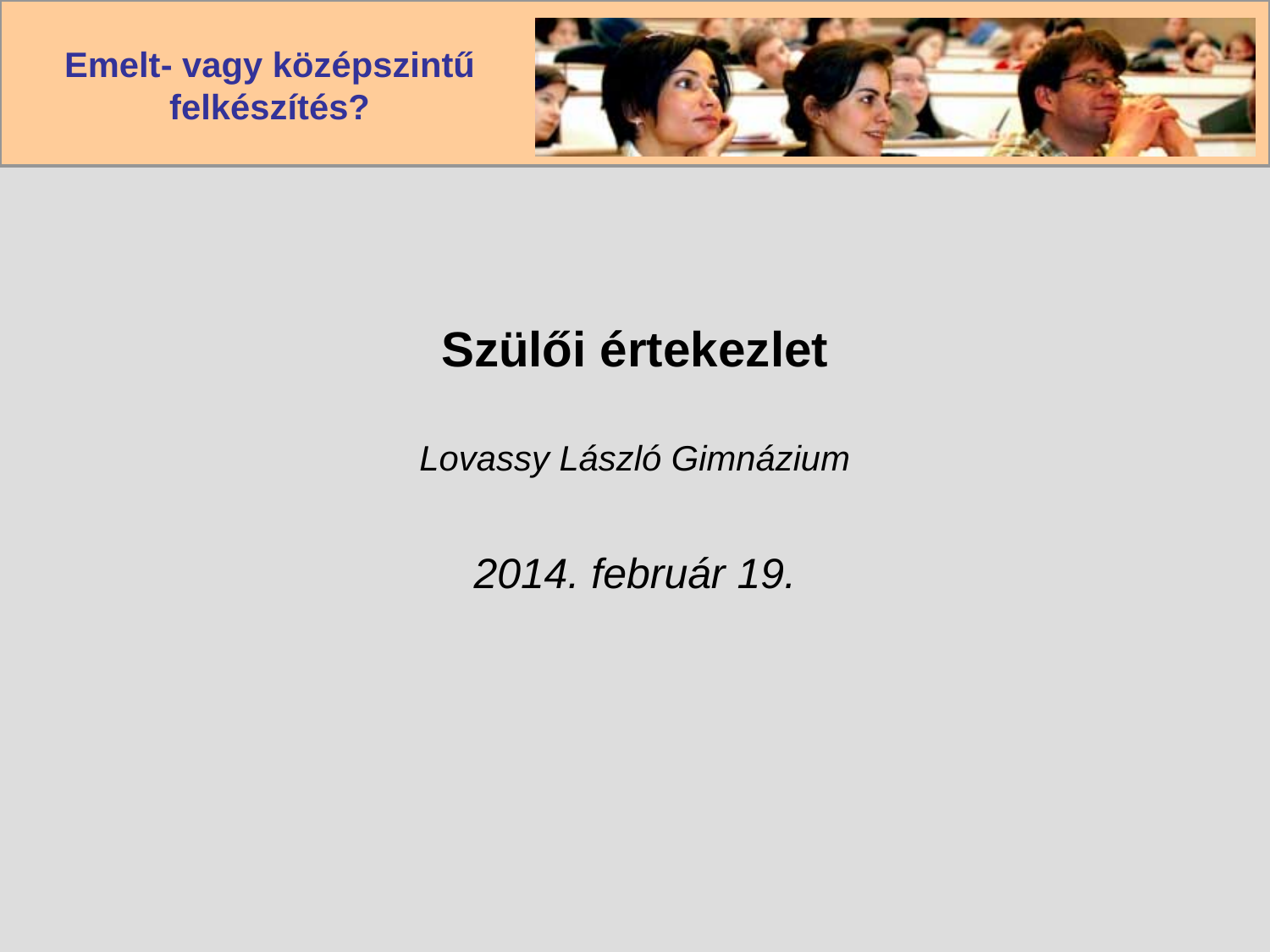

# Szülői értekezlet Lovassy László Gimnázium
2014. február 19.